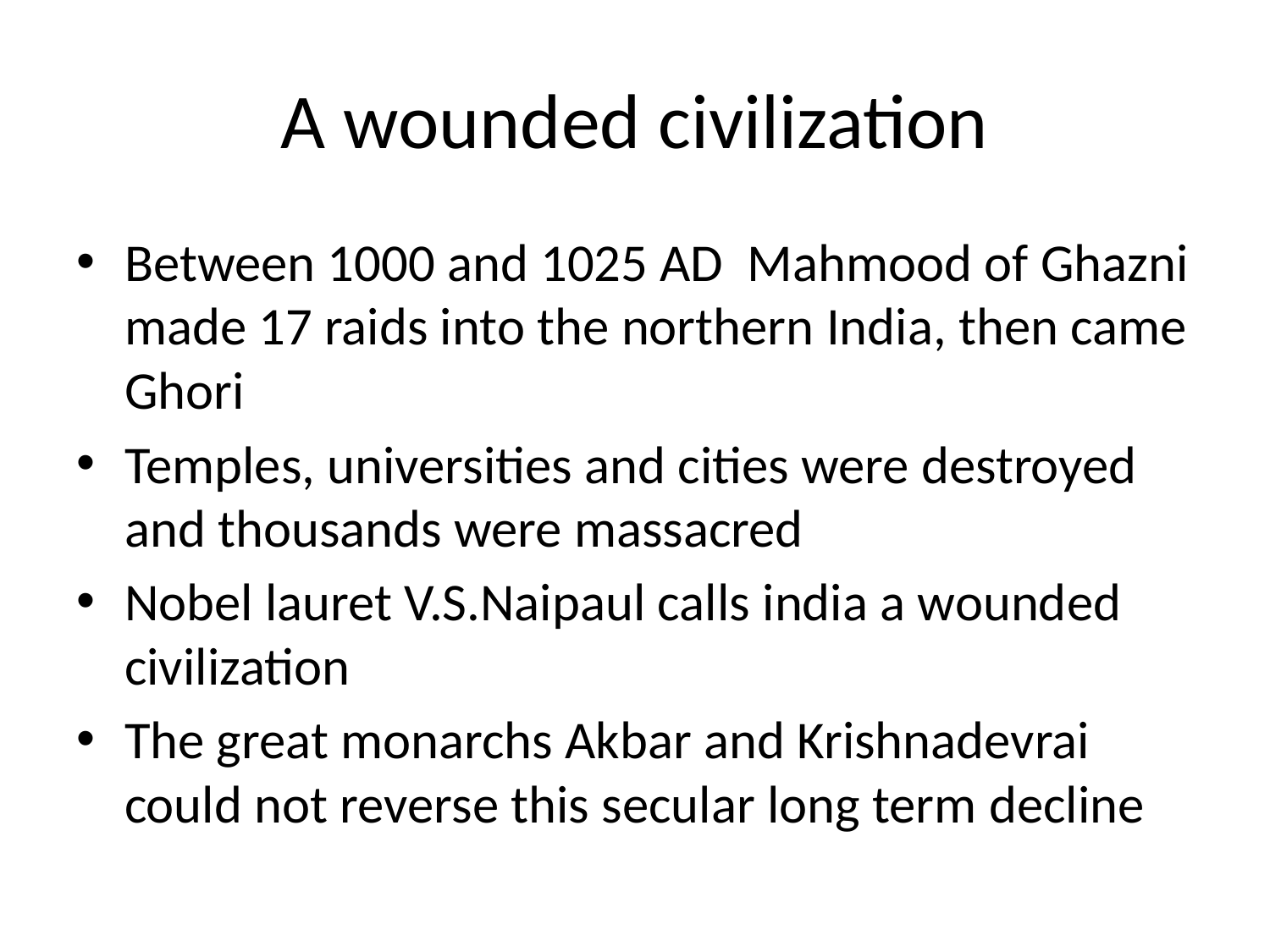

# A wounded civilization
Between 1000 and 1025 AD  Mahmood of Ghazni made 17 raids into the northern India, then came Ghori
Temples, universities and cities were destroyed and thousands were massacred
Nobel lauret V.S.Naipaul calls india a wounded civilization
The great monarchs Akbar and Krishnadevrai could not reverse this secular long term decline